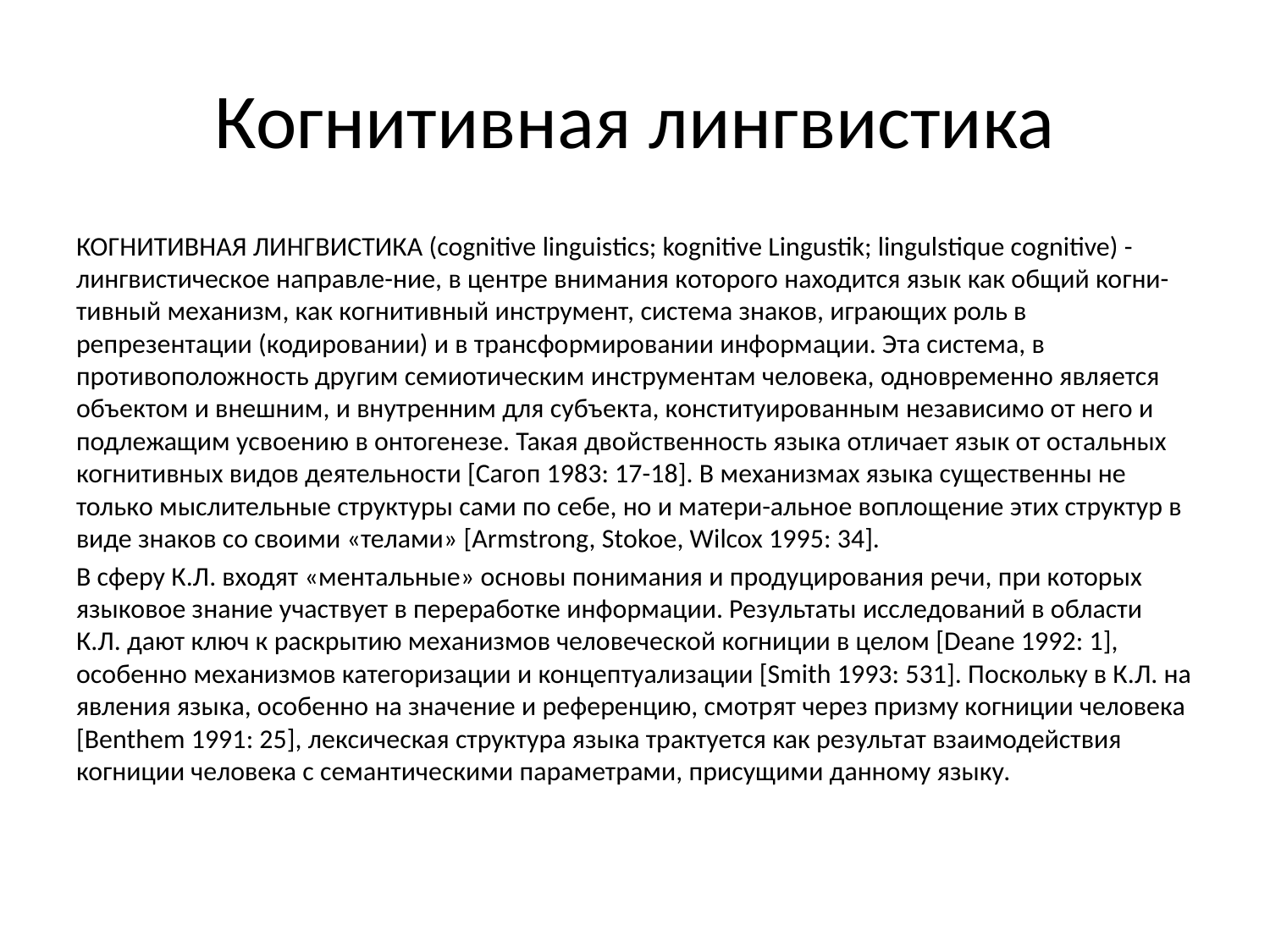

# Когнитивная лингвистика
КОГНИТИВНАЯ ЛИНГВИСТИКА (cognitive linguistics; kognitive Lingustik; lingulstique cognitive) - лингвистическое направле-ние, в центре внимания которого находится язык как общий когни-тивный механизм, как когнитивный инструмент, система знаков, играющих роль в репрезентации (кодировании) и в трансформировании информации. Эта система, в противоположность другим семиотическим инструментам человека, одновременно является объектом и внешним, и внутренним для субъекта, конституированным независимо от него и подлежащим усвоению в онтогенезе. Такая двойственность языка отличает язык от остальных когнитивных видов деятельности [Сагоп 1983: 17-18]. В механизмах языка существенны не только мыслительные структуры сами по себе, но и матери-альное воплощение этих структур в виде знаков со своими «телами» [Armstrong, Stokoe, Wilcox 1995: 34].
В сферу К.Л. входят «ментальные» основы понимания и продуцирования речи, при которых языковое знание участвует в переработке информации. Результаты исследований в области К.Л. дают ключ к раскрытию механизмов человеческой когниции в целом [Deane 1992: 1], особенно механизмов категоризации и концептуализации [Smith 1993: 531]. Поскольку в К.Л. на явления языка, особенно на значение и референцию, смотрят через призму когниции человека [Benthem 1991: 25], лексическая структура языка трактуется как результат взаимодействия когниции человека с семантическими параметрами, присущими данному языку.